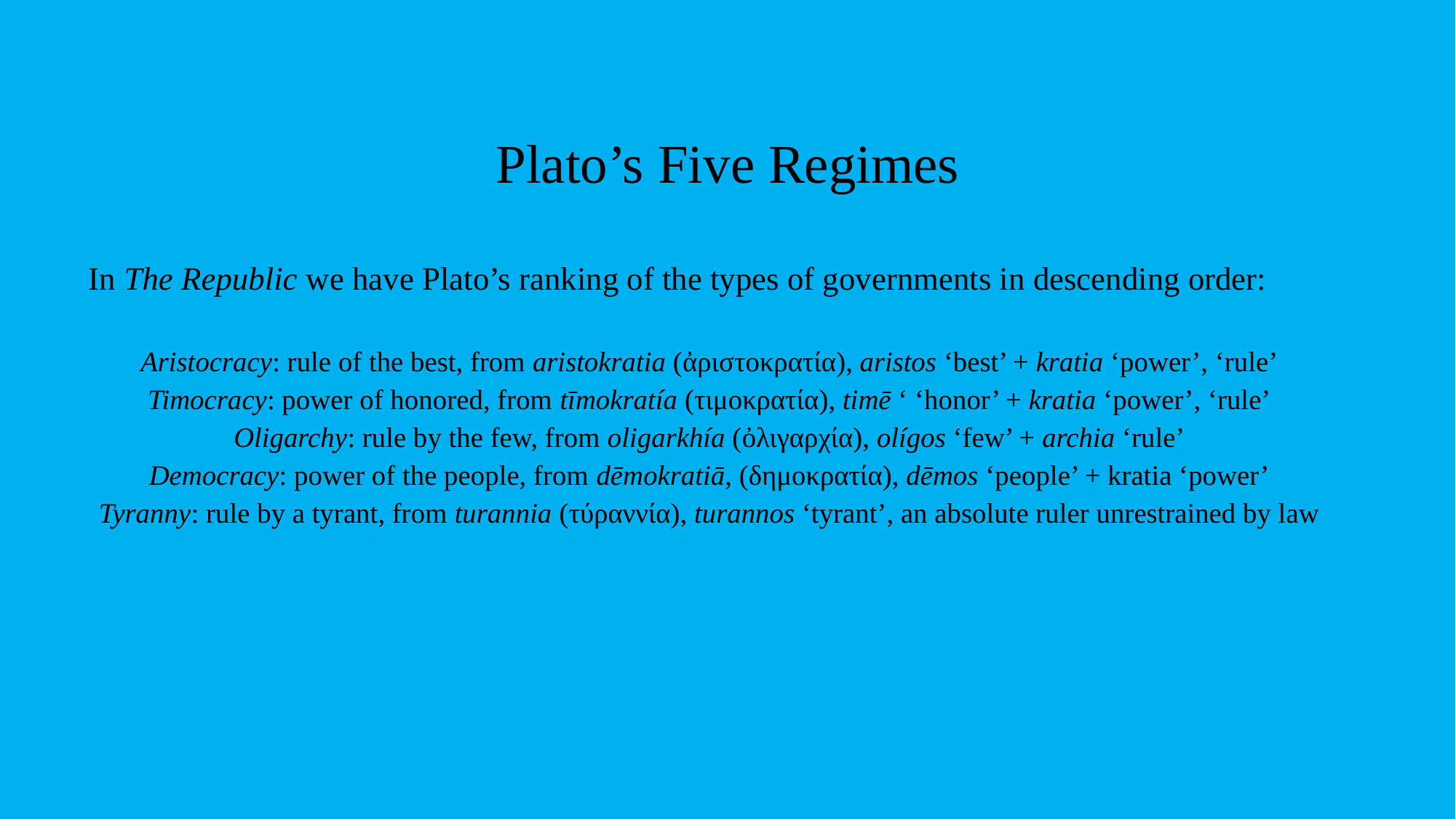

# Plato’s Five Regimes
In The Republic we have Plato’s ranking of the types of governments in descending order:

Aristocracy: rule of the best, from aristokratia (ἀριστοκρατία), aristos ‘best’ + kratia ‘power’, ‘rule’
Timocracy: power of honored, from tīmokratía (τιμοκρατία), timē ‘ ‘honor’ + kratia ‘power’, ‘rule’
Oligarchy: rule by the few, from oligarkhía (ὀλιγαρχία), olígos ‘few’ + archia ‘rule’
Democracy: power of the people, from dēmokratiā, (δημοκρατία), dēmos ‘people’ + kratia ‘power’
Tyranny: rule by a tyrant, from turannia (τύραννία), turannos ‘tyrant’, an absolute ruler unrestrained by law